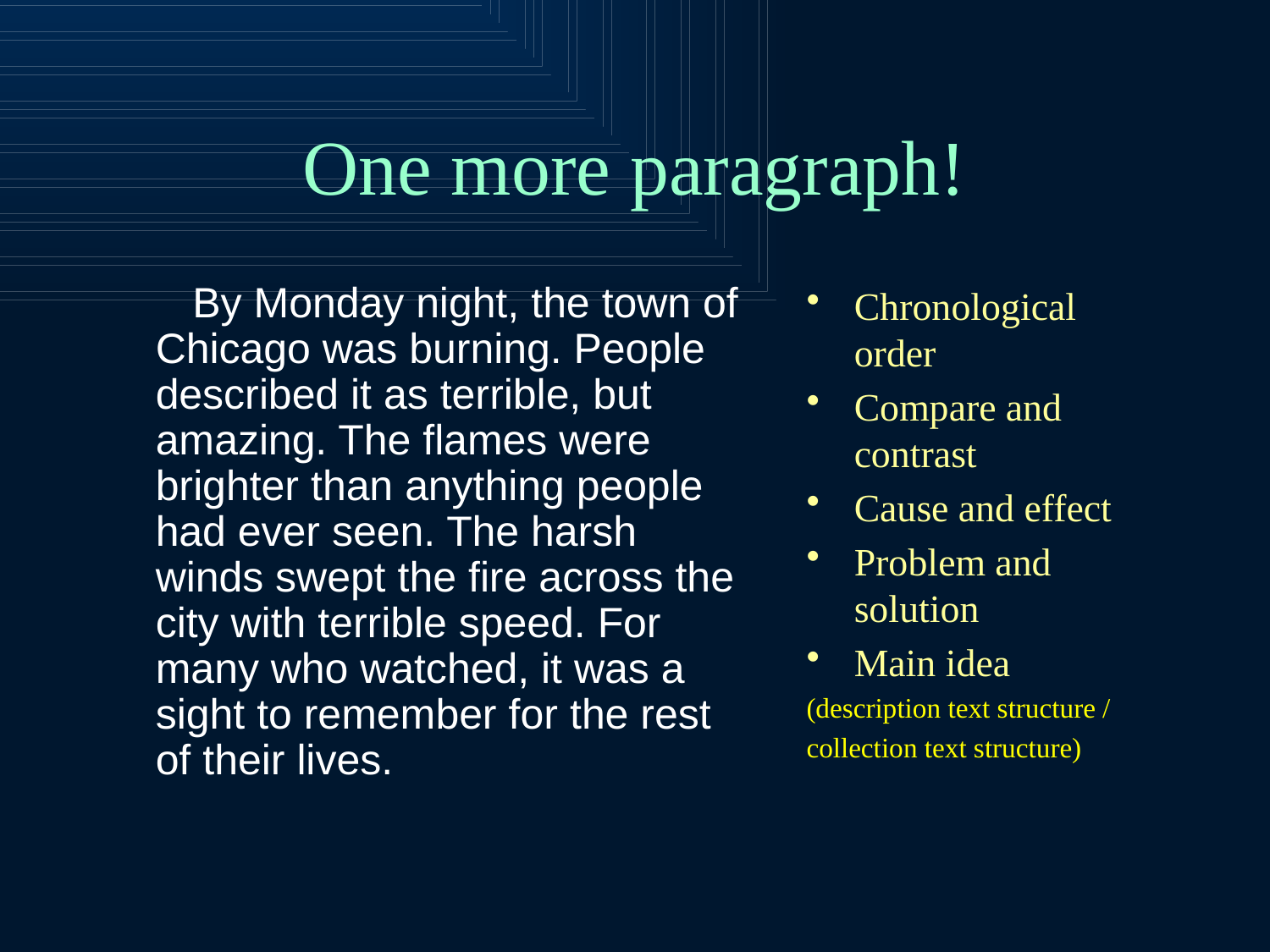

# One more paragraph!
        By Monday night, the town of Chicago was burning. People described it as terrible, but amazing. The flames were brighter than anything people had ever seen. The harsh winds swept the fire across the city with terrible speed. For many who watched, it was a sight to remember for the rest of their lives.

Chronological order
Compare and contrast
Cause and effect
Problem and solution
Main idea
(description text structure /
collection text structure)